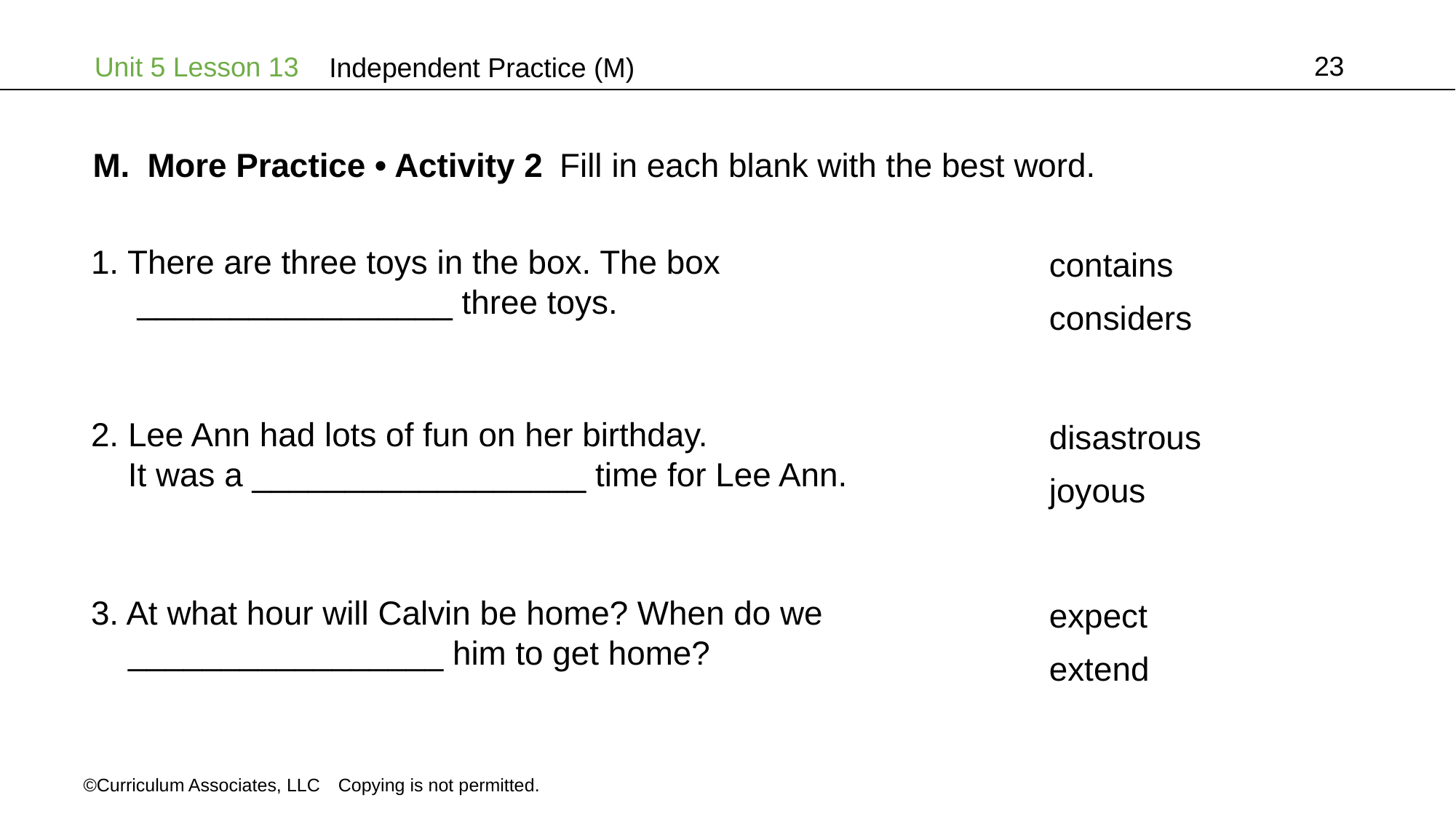

23
Independent Practice (M)
More Practice • Activity 2 Fill in each blank with the best word.
contains
considers
1. There are three toys in the box. The box
     _________________ three toys.
disastrous
joyous
2. Lee Ann had lots of fun on her birthday.
    It was a __________________ time for Lee Ann.
expect
extend
3. At what hour will Calvin be home? When do we
    _________________ him to get home?